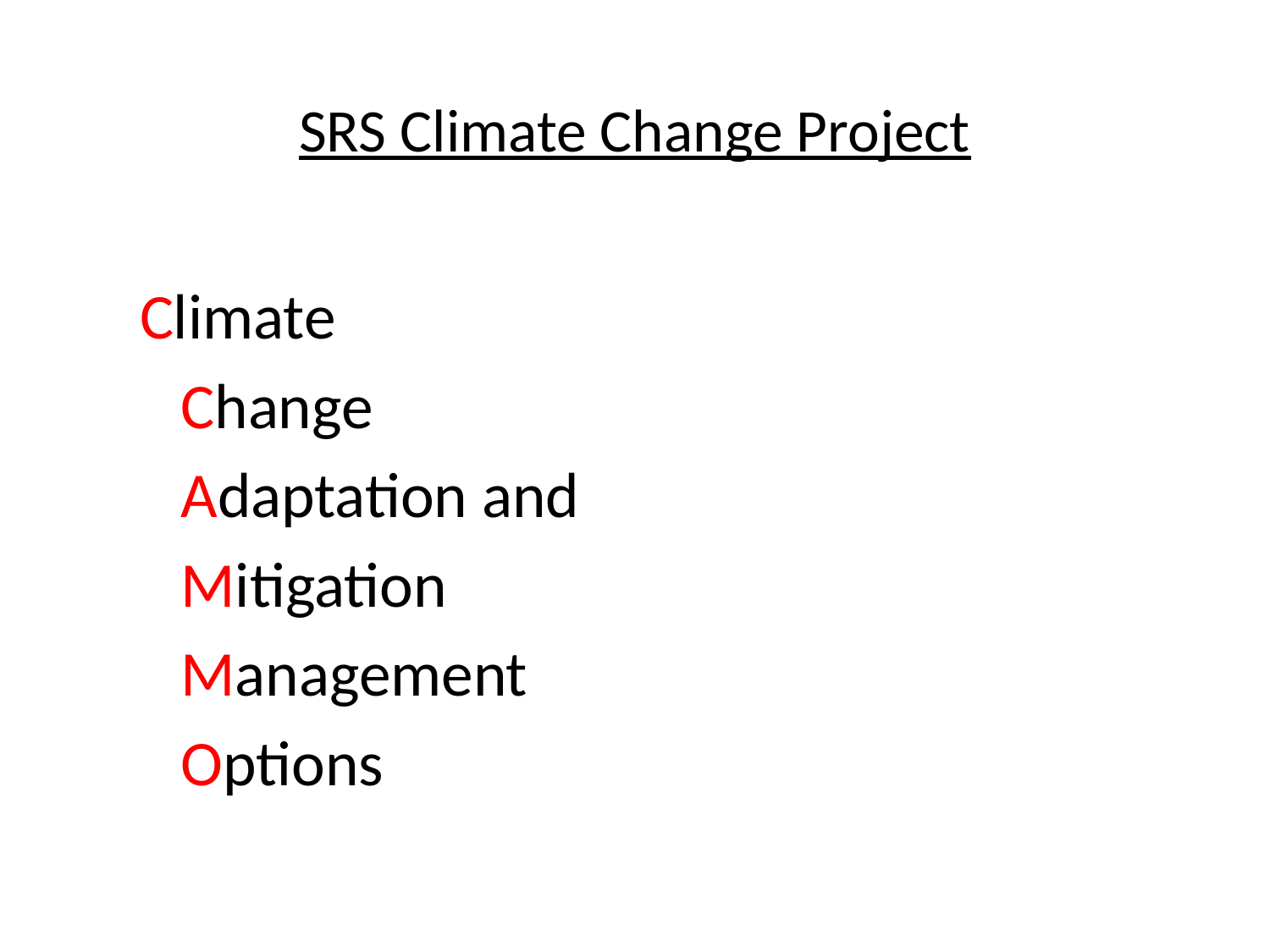

# SRS Climate Change Project

Climate
		Change
			Adaptation and
				Mitigation
					Management
						Options